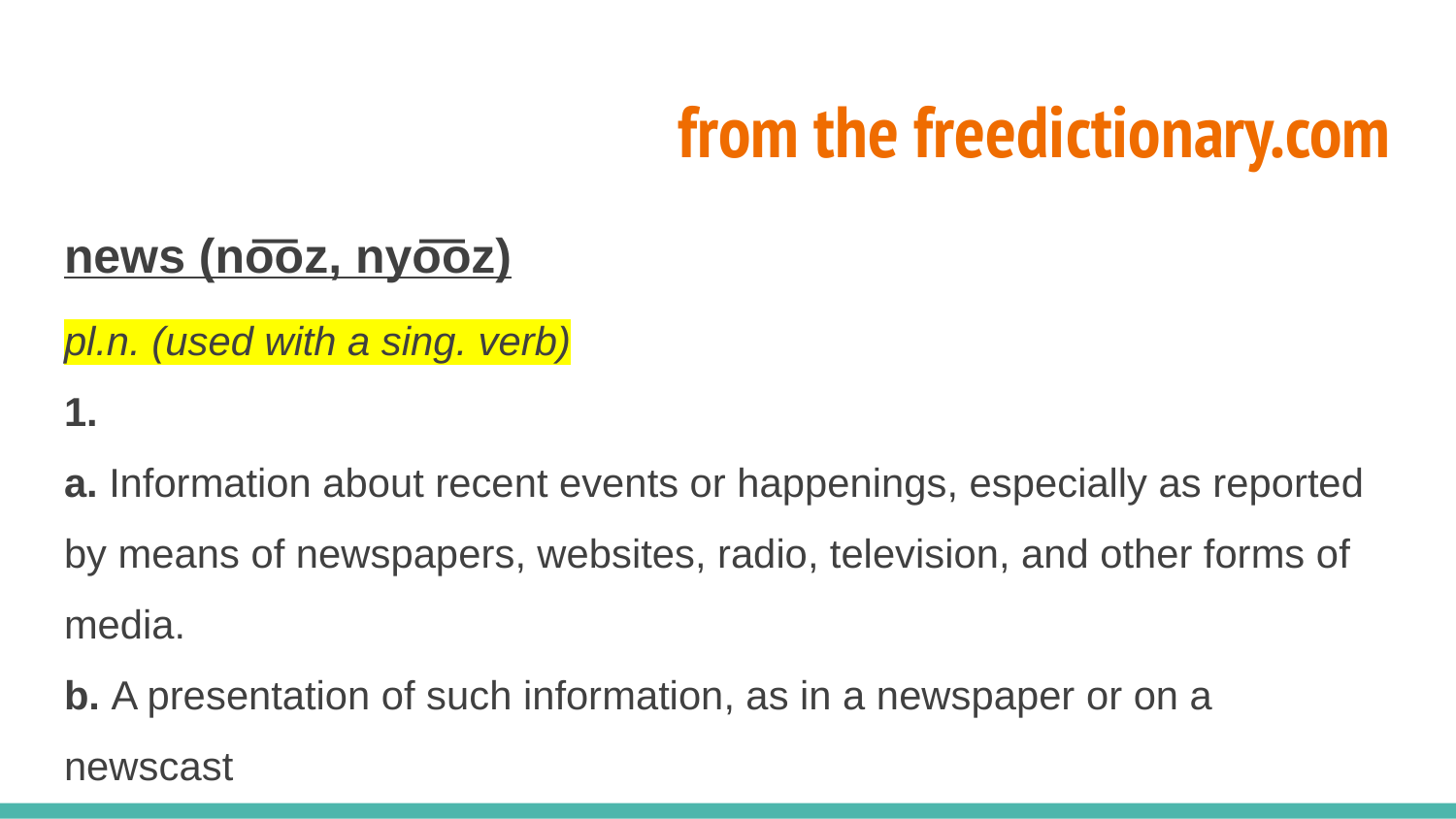

# from the freedictionary.com
news (no͞oz, nyo͞oz)
pl.n. (used with a sing. verb)
1.
a. Information about recent events or happenings, especially as reported by means of newspapers, websites, radio, television, and other forms of media.
b. A presentation of such information, as in a newspaper or on a newscast